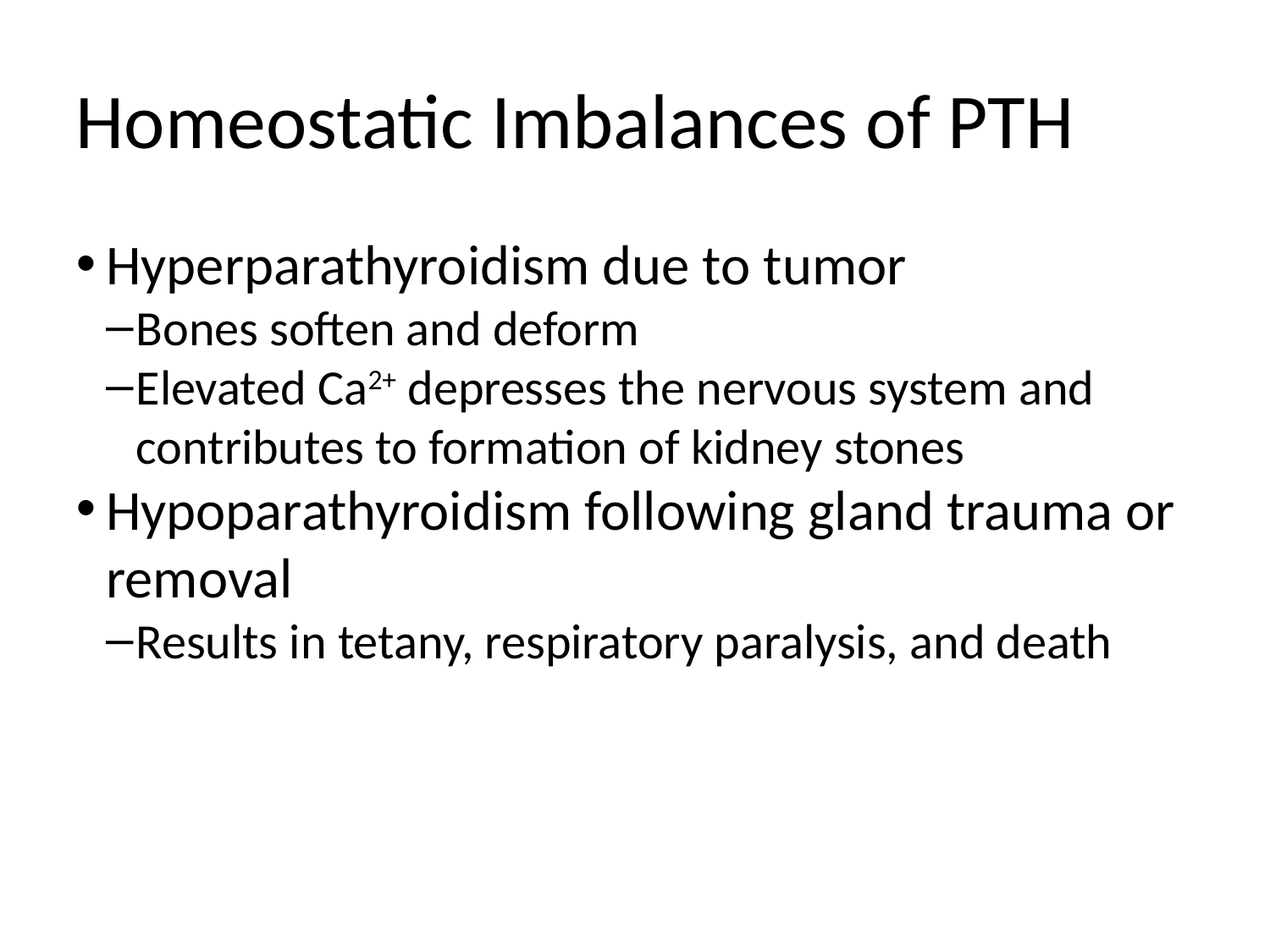

Homeostatic Imbalances of PTH
Hyperparathyroidism due to tumor
Bones soften and deform
Elevated Ca2+ depresses the nervous system and contributes to formation of kidney stones
Hypoparathyroidism following gland trauma or removal
Results in tetany, respiratory paralysis, and death